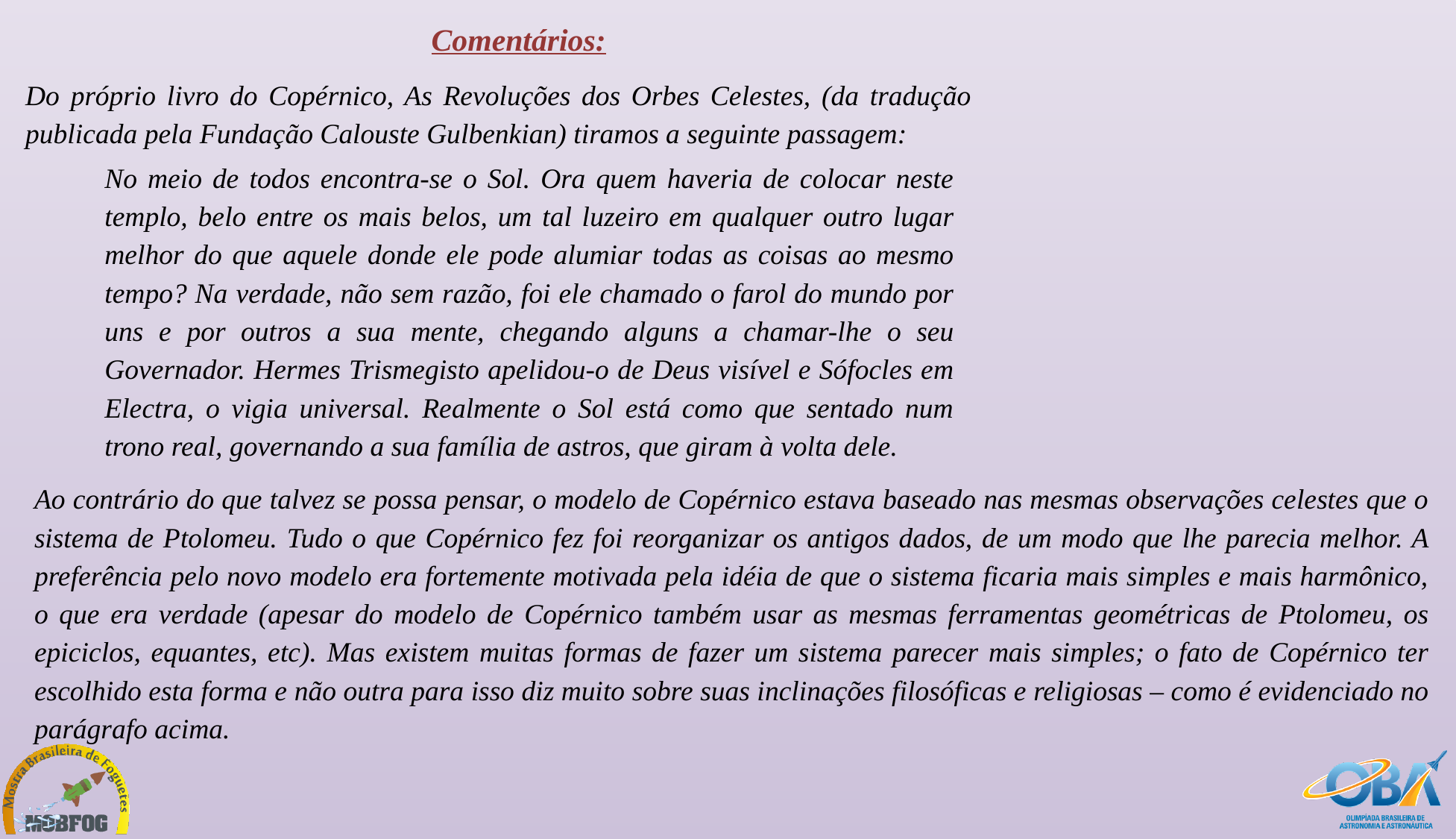

Comentários:
Do próprio livro do Copérnico, As Revoluções dos Orbes Celestes, (da tradução publicada pela Fundação Calouste Gulbenkian) tiramos a seguinte passagem:
No meio de todos encontra-se o Sol. Ora quem haveria de colocar neste templo, belo entre os mais belos, um tal luzeiro em qualquer outro lugar melhor do que aquele donde ele pode alumiar todas as coisas ao mesmo tempo? Na verdade, não sem razão, foi ele chamado o farol do mundo por uns e por outros a sua mente, chegando alguns a chamar-lhe o seu Governador. Hermes Trismegisto apelidou-o de Deus visível e Sófocles em Electra, o vigia universal. Realmente o Sol está como que sentado num trono real, governando a sua família de astros, que giram à volta dele.
Ao contrário do que talvez se possa pensar, o modelo de Copérnico estava baseado nas mesmas observações celestes que o sistema de Ptolomeu. Tudo o que Copérnico fez foi reorganizar os antigos dados, de um modo que lhe parecia melhor. A preferência pelo novo modelo era fortemente motivada pela idéia de que o sistema ficaria mais simples e mais harmônico, o que era verdade (apesar do modelo de Copérnico também usar as mesmas ferramentas geométricas de Ptolomeu, os epiciclos, equantes, etc). Mas existem muitas formas de fazer um sistema parecer mais simples; o fato de Copérnico ter escolhido esta forma e não outra para isso diz muito sobre suas inclinações filosóficas e religiosas – como é evidenciado no parágrafo acima.